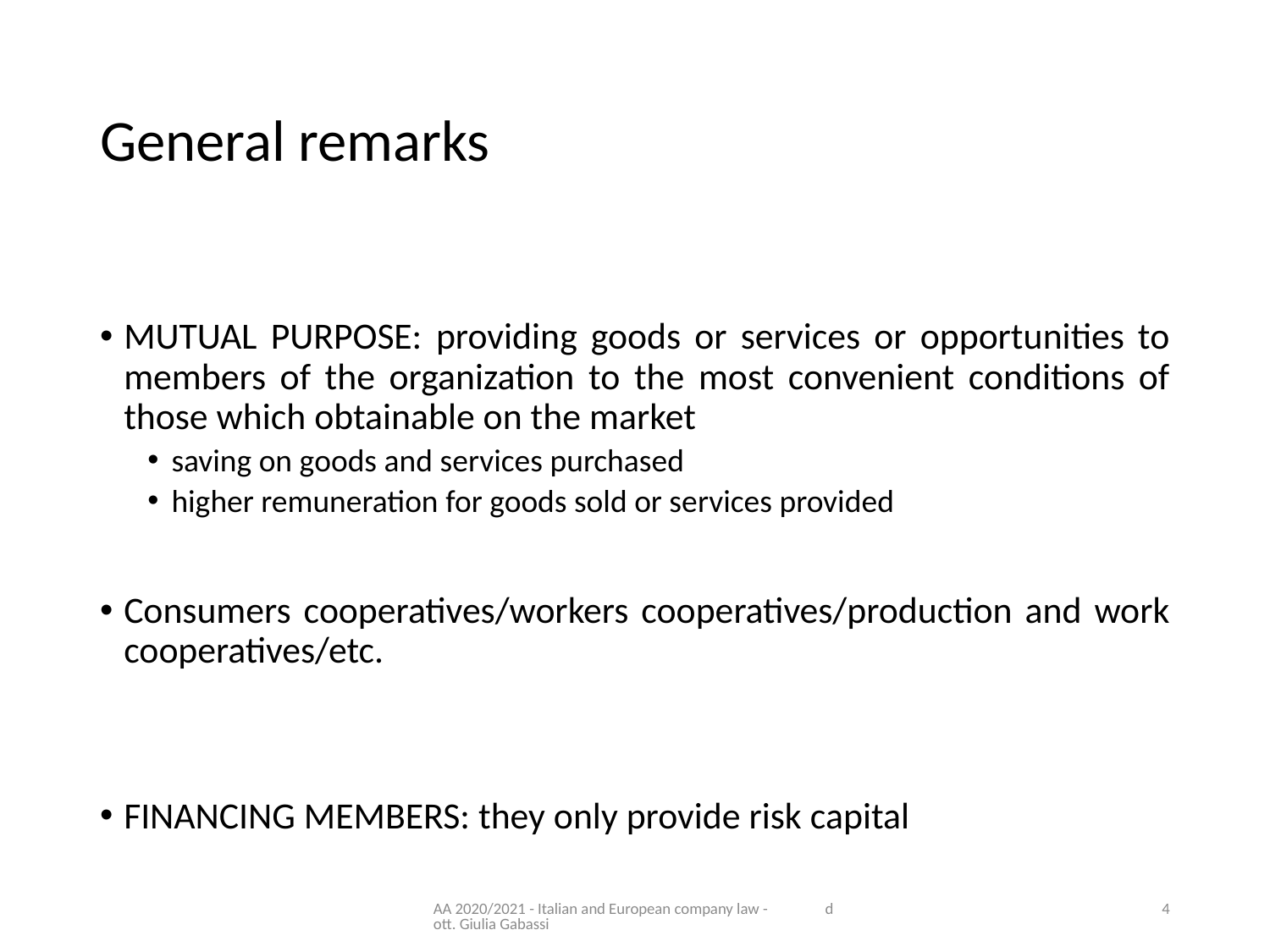

# General remarks

MUTUAL PURPOSE: providing goods or services or opportunities to members of the organization to the most convenient conditions of those which obtainable on the market
saving on goods and services purchased
higher remuneration for goods sold or services provided

Consumers cooperatives/workers cooperatives/production and work cooperatives/etc.

FINANCING MEMBERS: they only provide risk capital

AA 2020/2021 - Italian and European company law -                dott. Giulia Gabassi
4